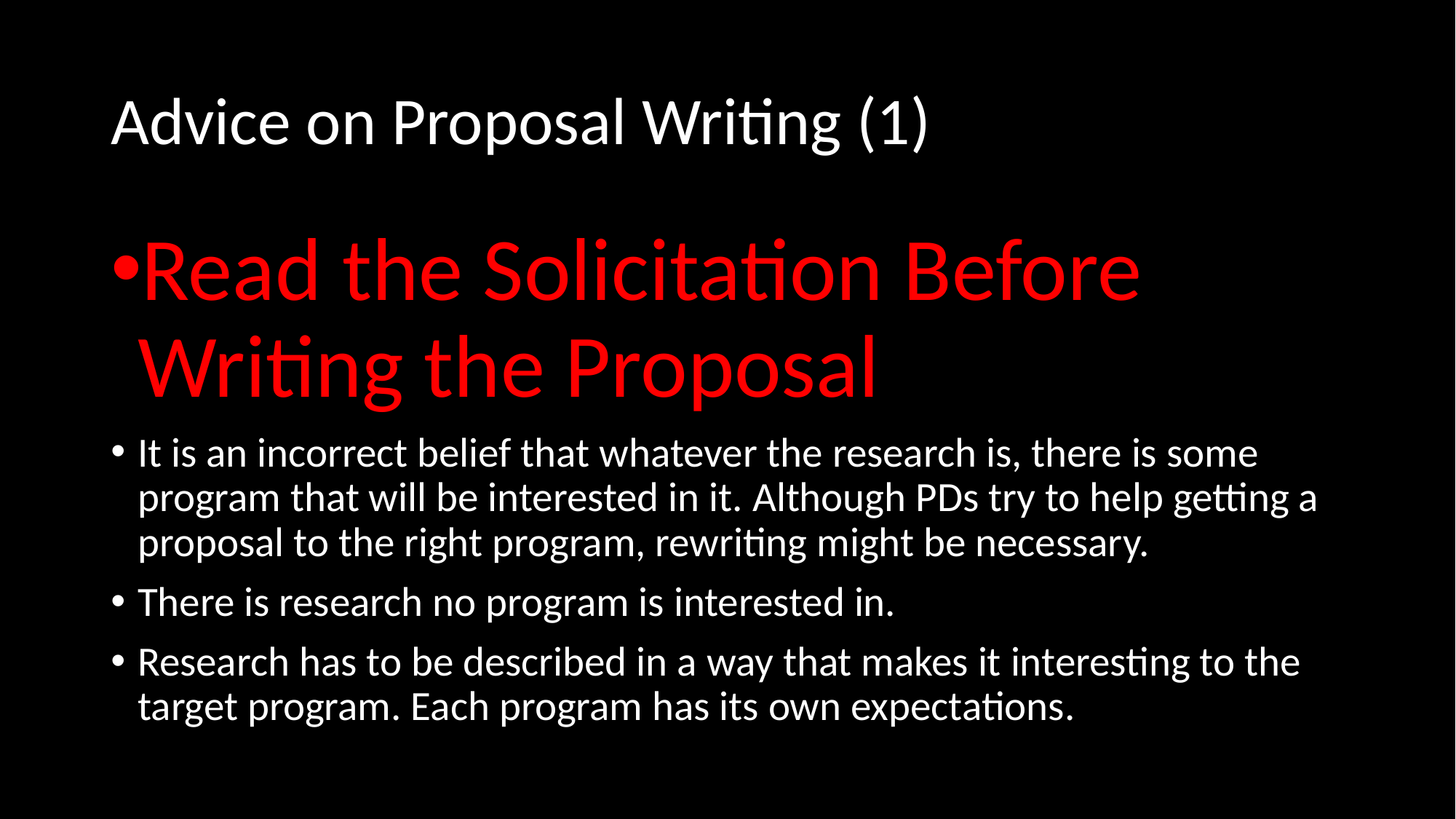

# Advice on Proposal Writing (1)
Read the Solicitation Before Writing the Proposal
It is an incorrect belief that whatever the research is, there is some program that will be interested in it. Although PDs try to help getting a proposal to the right program, rewriting might be necessary.
There is research no program is interested in.
Research has to be described in a way that makes it interesting to the target program. Each program has its own expectations.